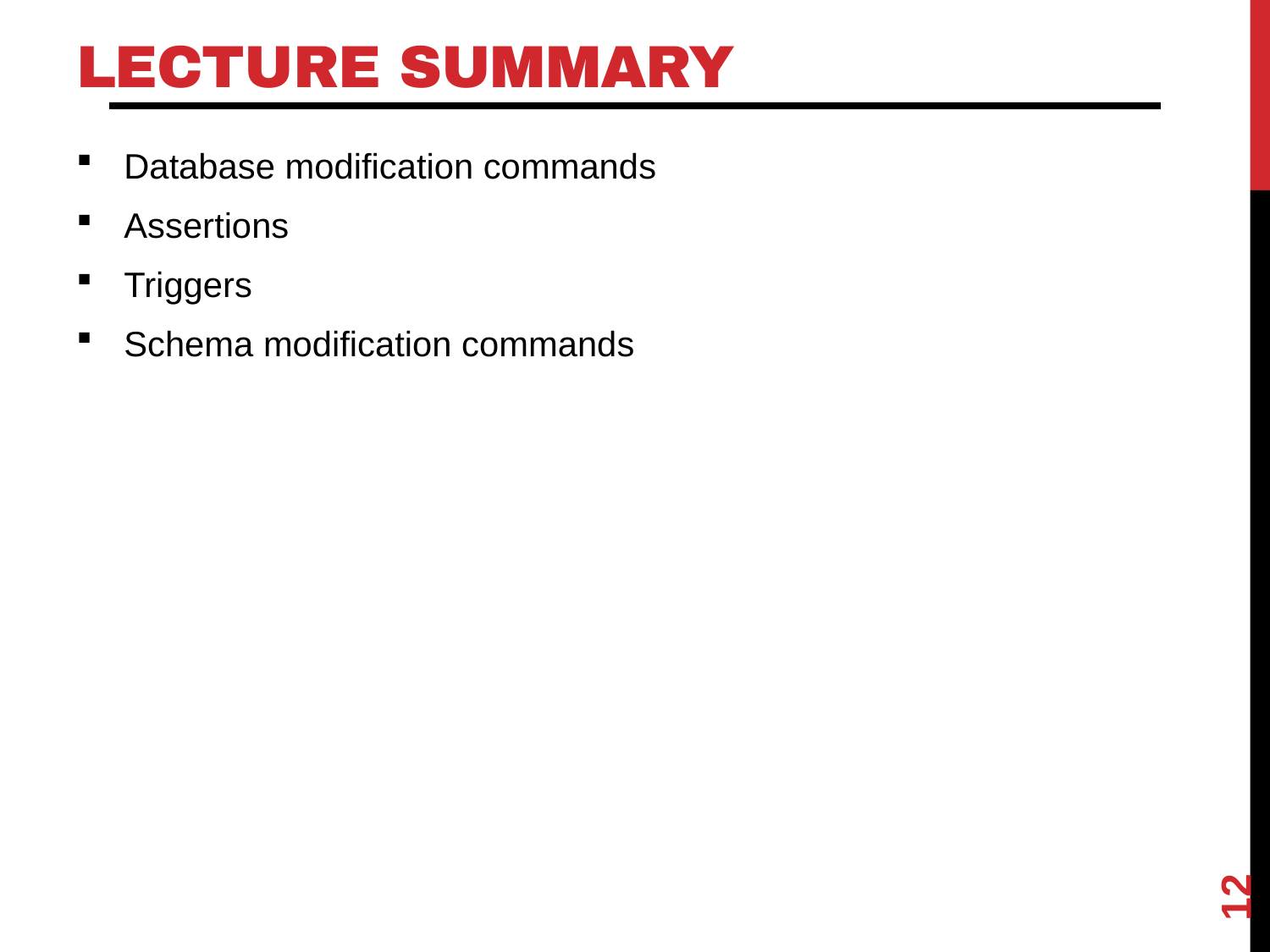

# Lecture Summary
Database modification commands
Assertions
Triggers
Schema modification commands

12